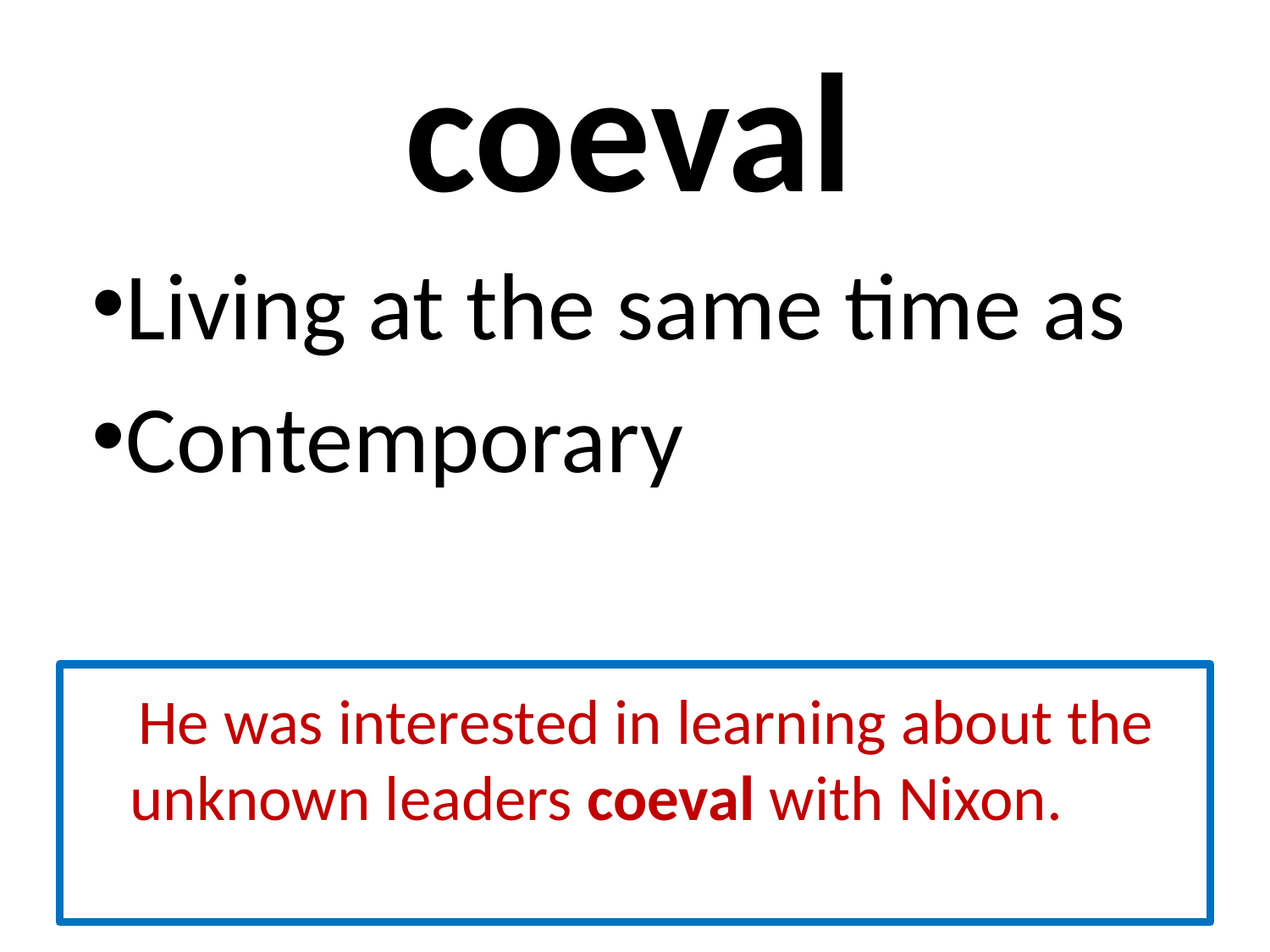

# coeval
Living at the same time as
Contemporary

     He was interested in learning about the unknown leaders coeval with Nixon.